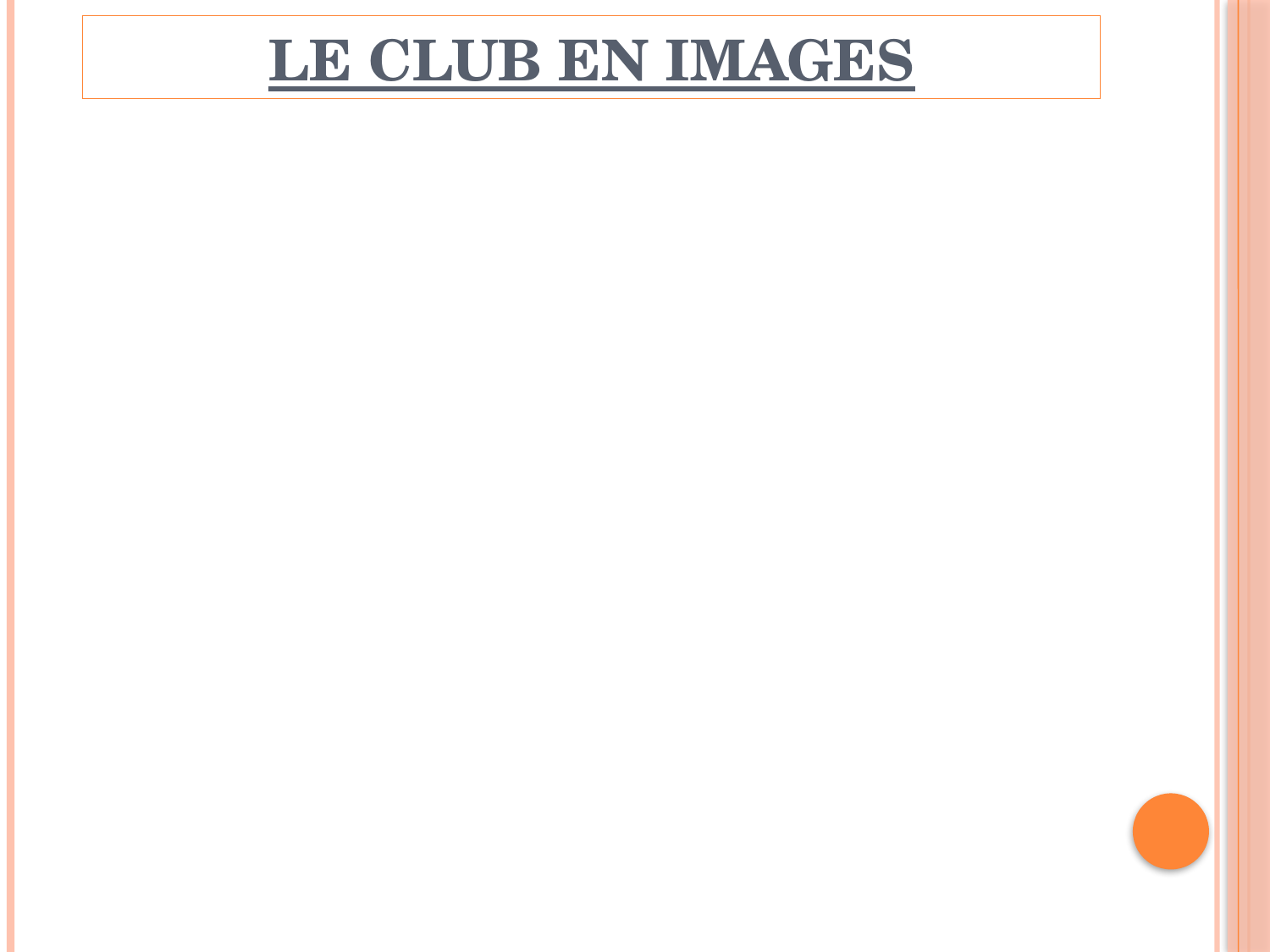

# 23 licenciés Le club en images